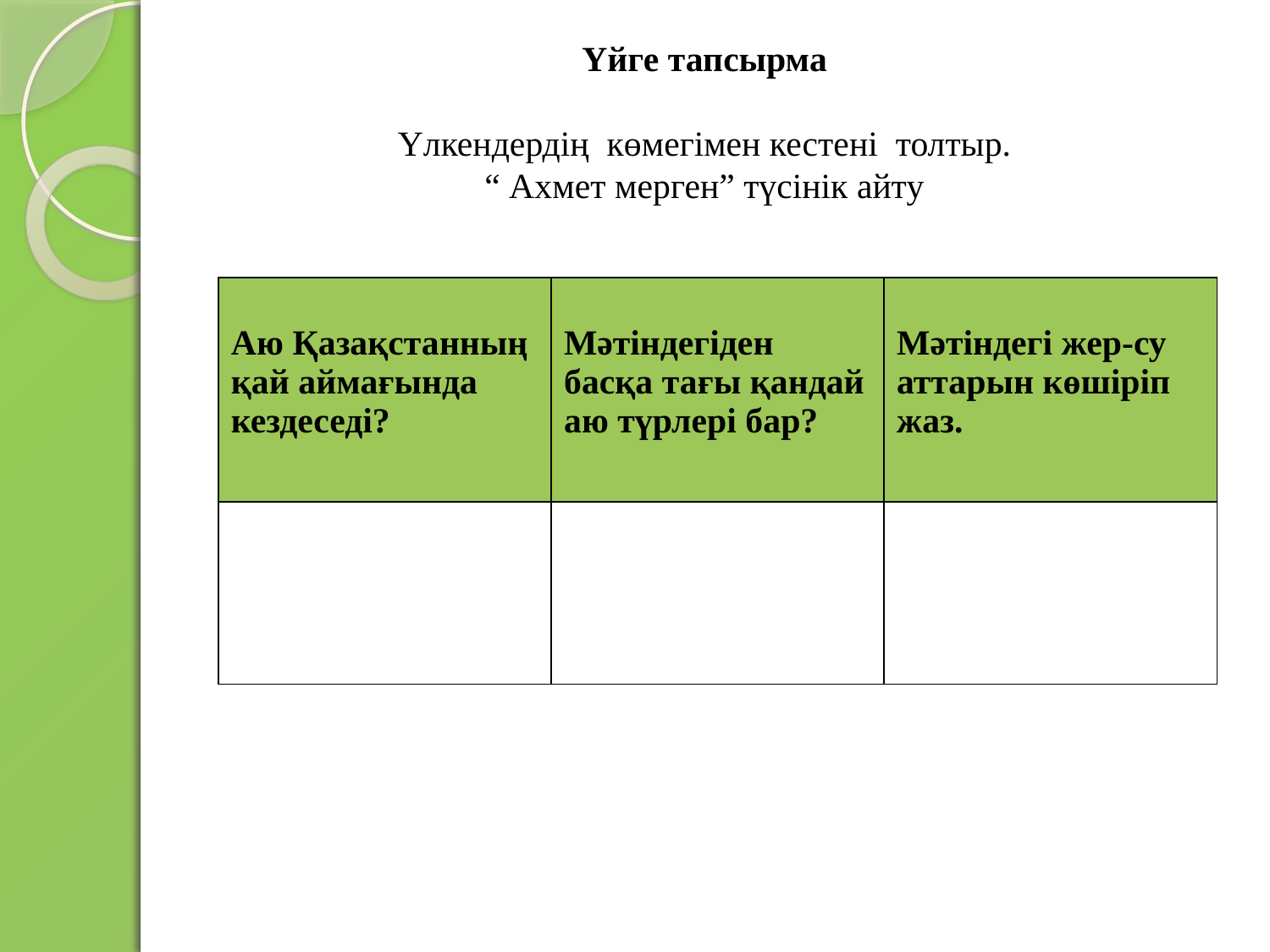

Үйге тапсырма

Үлкендердің  көмегімен кестені  толтыр.
“ Ахмет мерген” түсінік айту

| Аю Қазақстанның қай аймағында кездеседі? | Мәтіндегіден басқа тағы қандай аю түрлері бар? | Мәтіндегі жер-су аттарын көшіріп жаз. |
| --- | --- | --- |
|  |  |  |